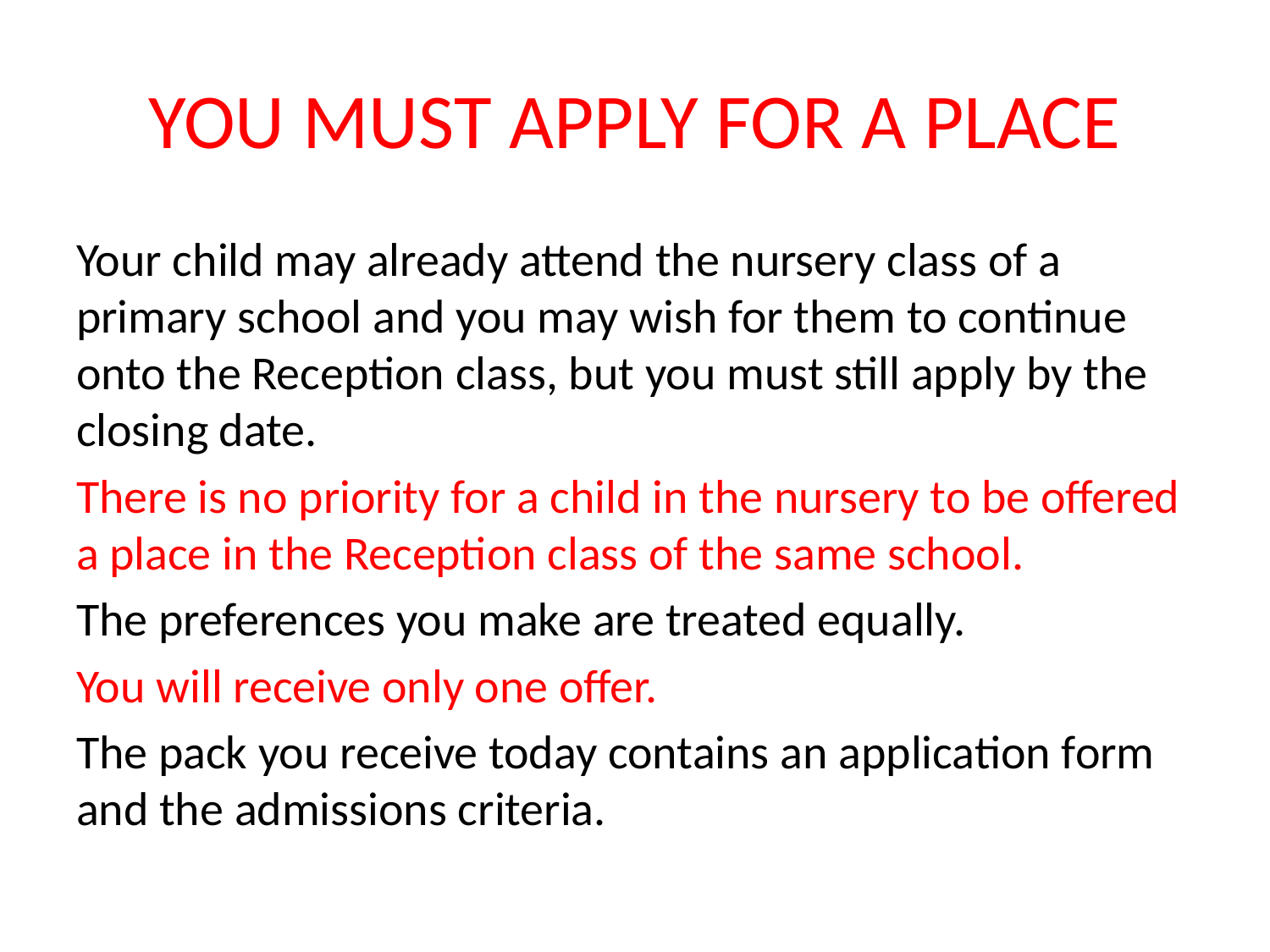

# YOU MUST APPLY FOR A PLACE
Your child may already attend the nursery class of a primary school and you may wish for them to continue onto the Reception class, but you must still apply by the closing date.
There is no priority for a child in the nursery to be offered a place in the Reception class of the same school.
The preferences you make are treated equally.
You will receive only one offer.
The pack you receive today contains an application form and the admissions criteria.